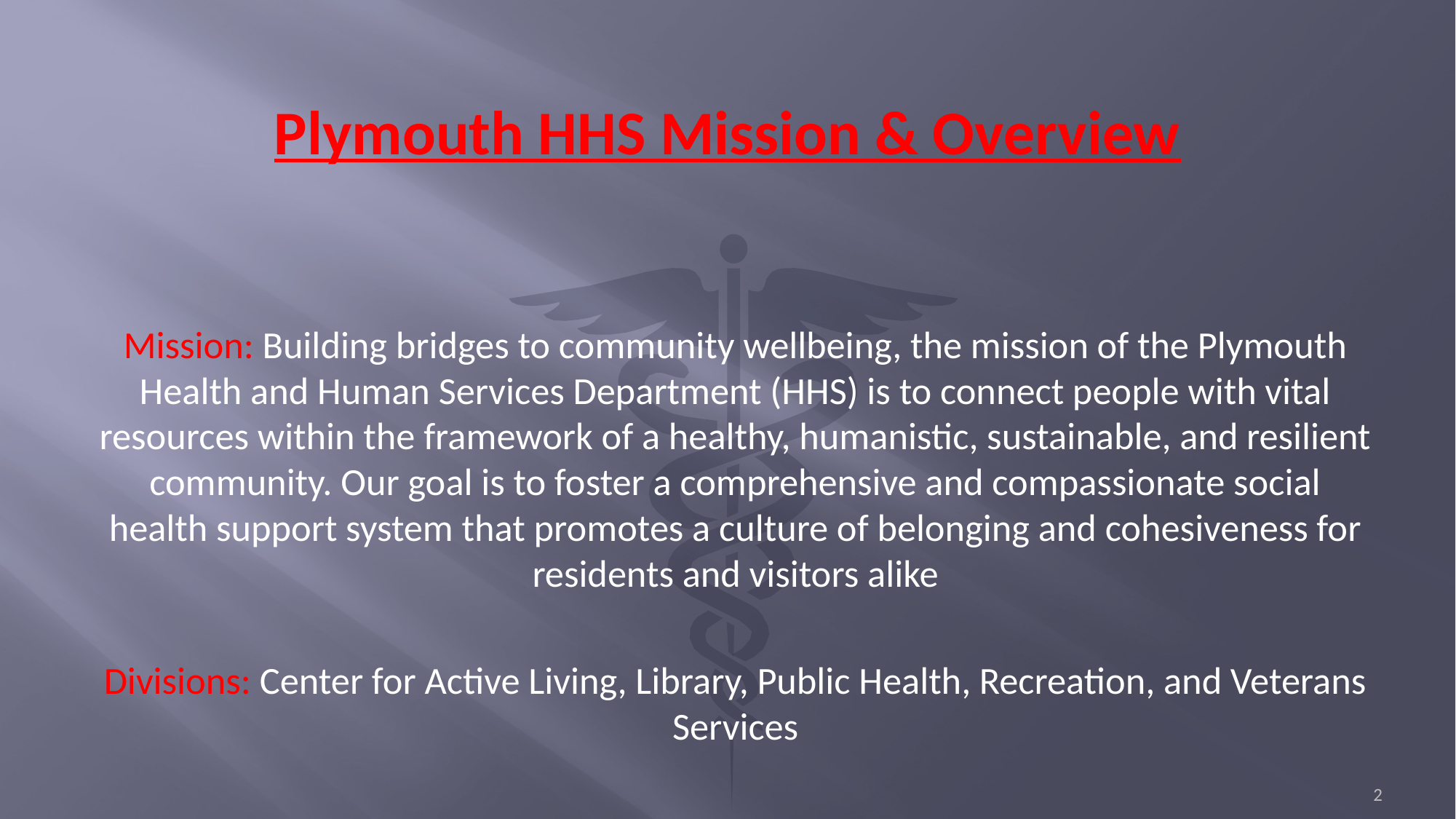

# Plymouth HHS Mission & Overview

Mission: Building bridges to community wellbeing, the mission of the Plymouth Health and Human Services Department (HHS) is to connect people with vital resources within the framework of a healthy, humanistic, sustainable, and resilient community. Our goal is to foster a comprehensive and compassionate social health support system that promotes a culture of belonging and cohesiveness for residents and visitors alike

Divisions: Center for Active Living, Library, Public Health, Recreation, and Veterans Services

2